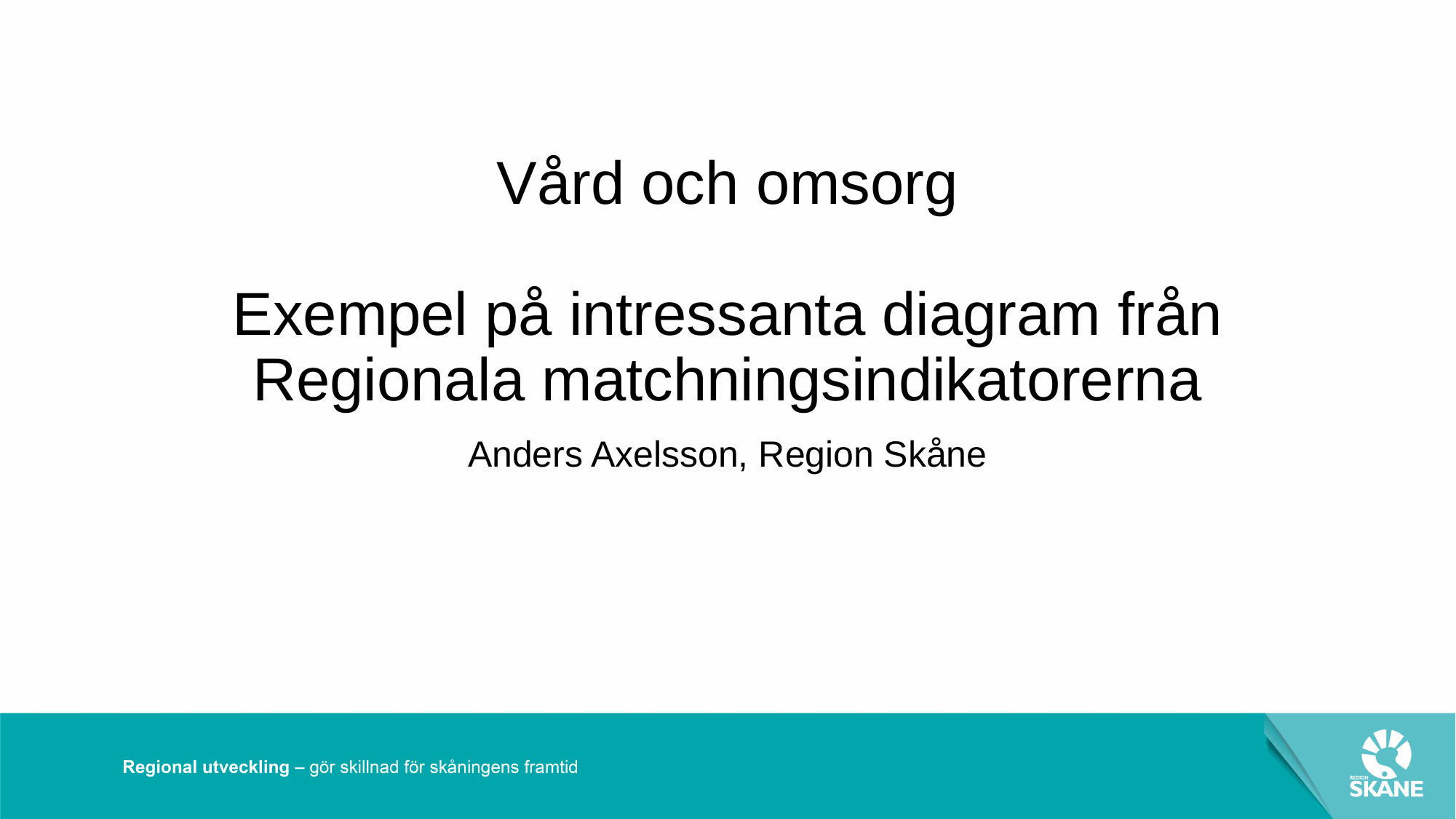

# Vård och omsorg Exempel på intressanta diagram från Regionala matchningsindikatorerna
Anders Axelsson, Region Skåne